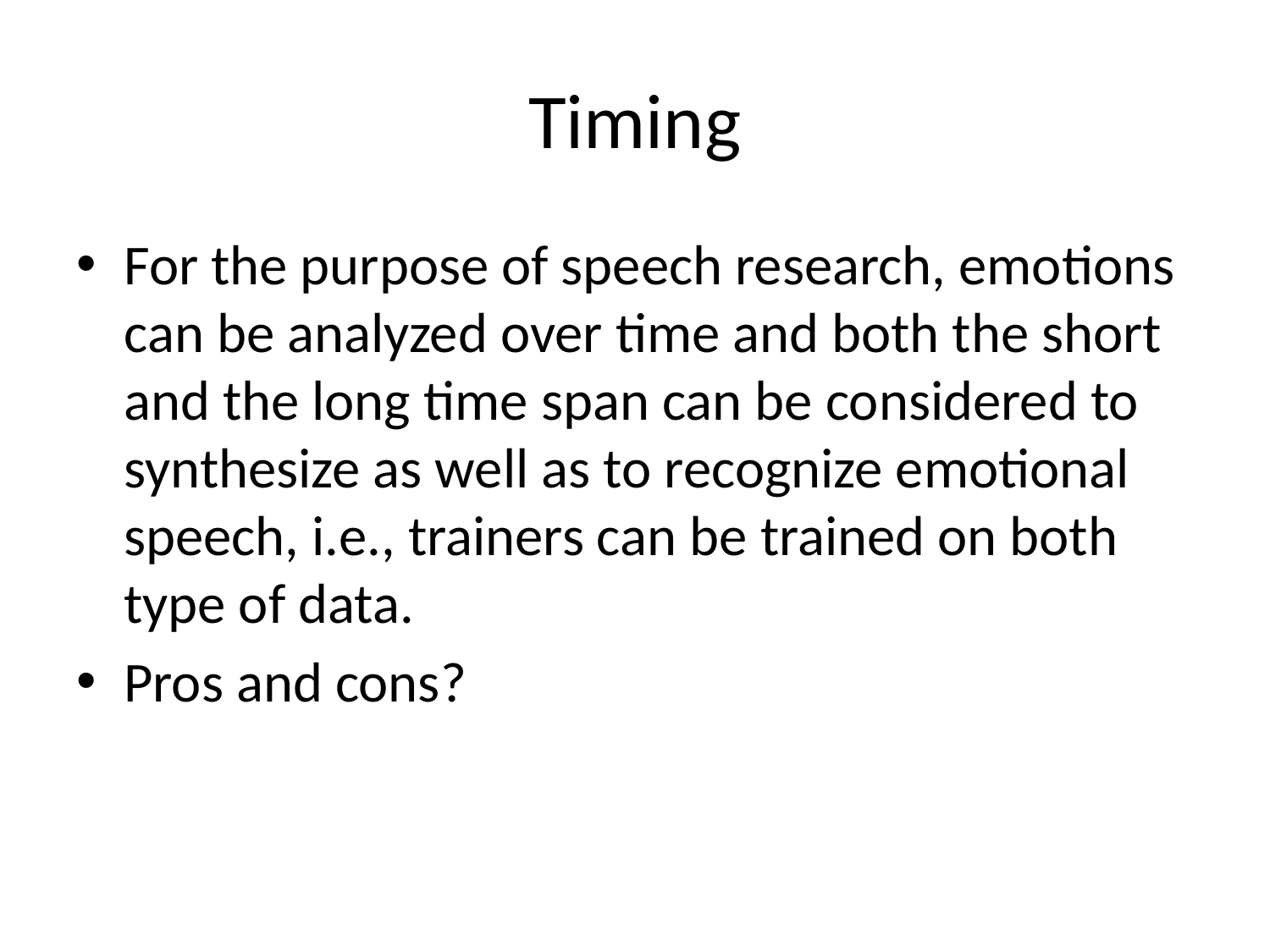

# Timing
For the purpose of speech research, emotions can be analyzed over time and both the short and the long time span can be considered to synthesize as well as to recognize emotional speech, i.e., trainers can be trained on both type of data.
Pros and cons?